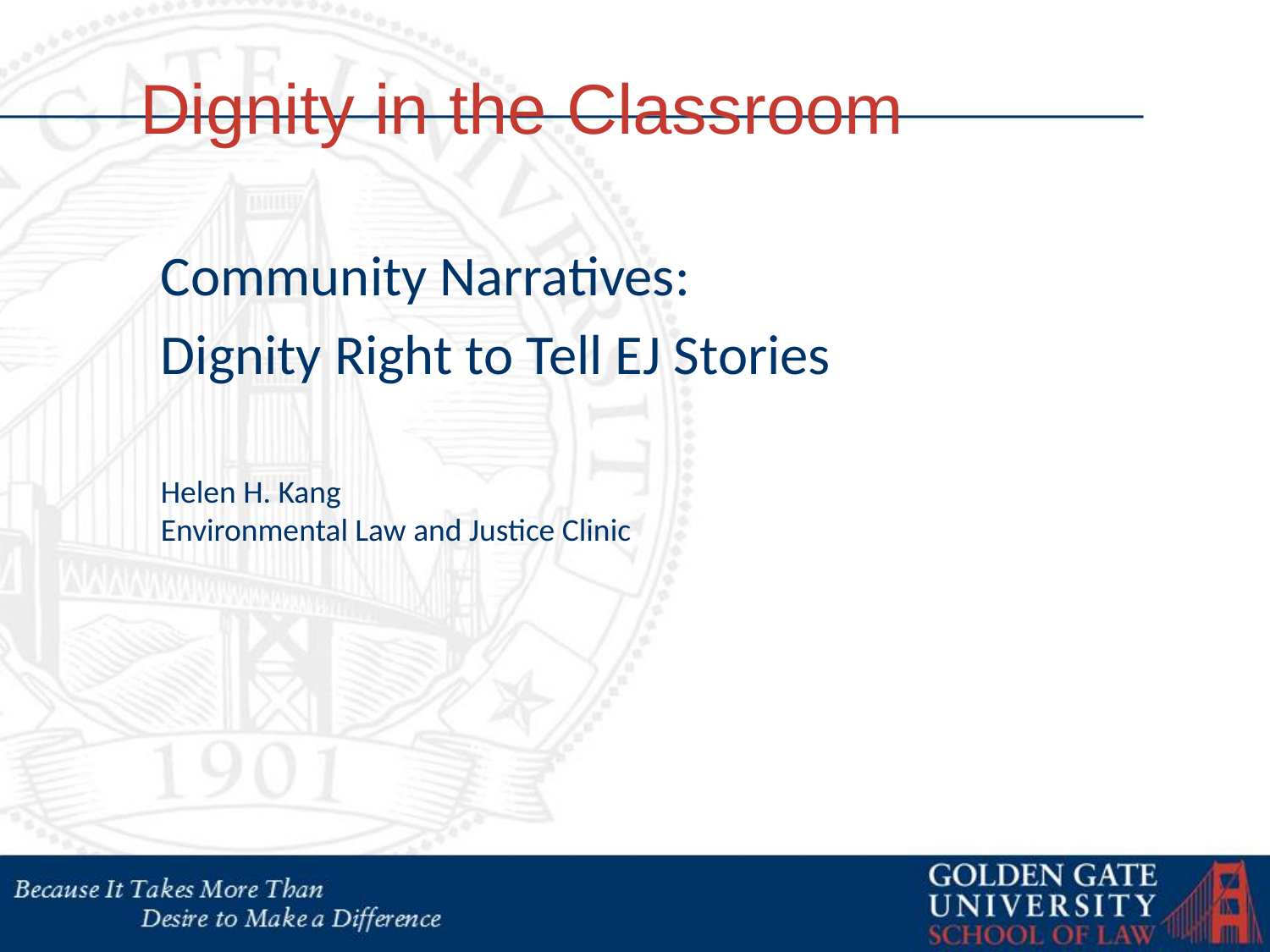

# Dignity in the Classroom
Community Narratives:
Dignity Right to Tell EJ Stories

Helen H. Kang
Environmental Law and Justice Clinic